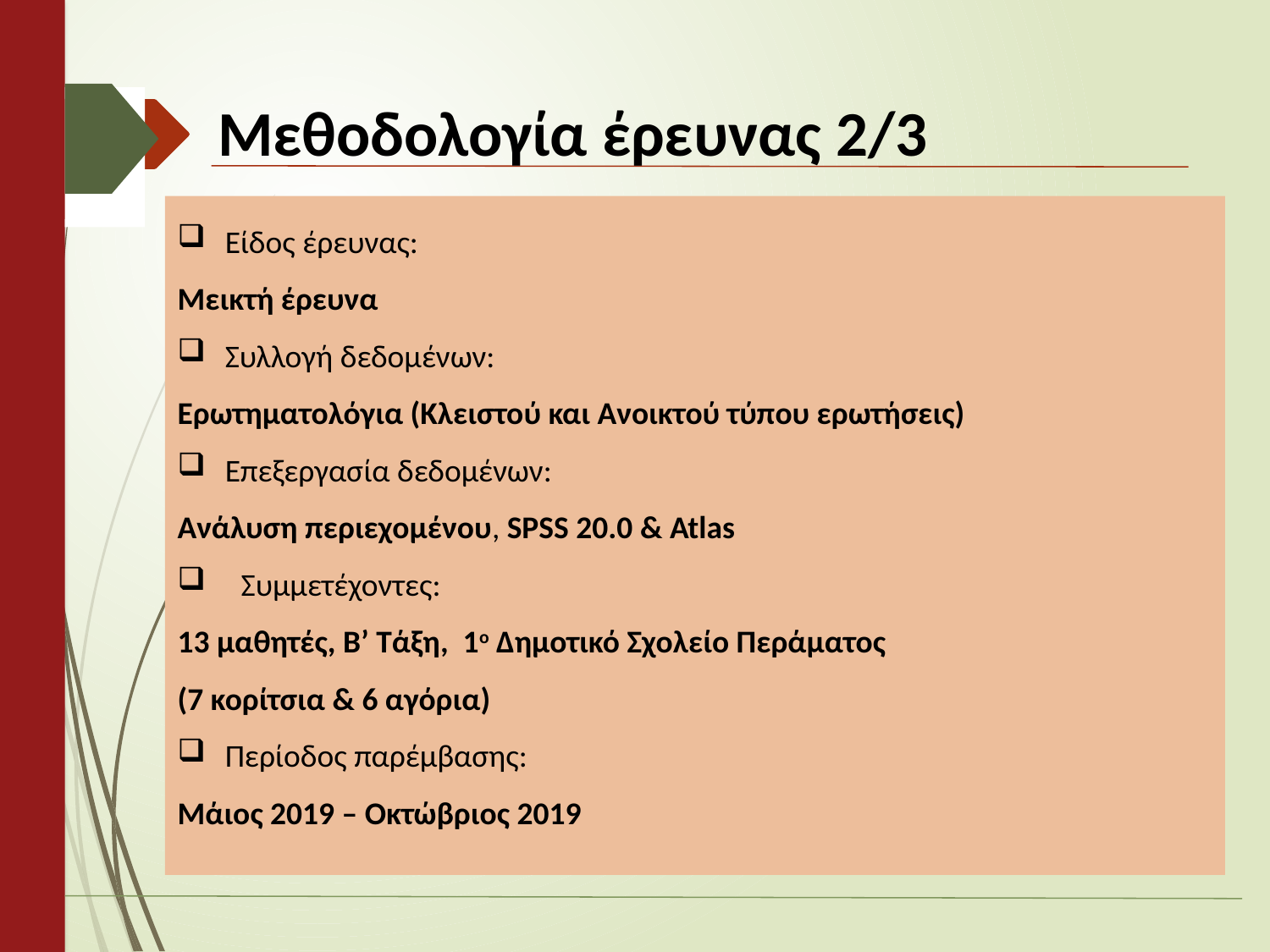

# Μεθοδολογία έρευνας 2/3
Είδος έρευνας:
Μεικτή έρευνα
Συλλογή δεδομένων:
Ερωτηματολόγια (Κλειστού και Ανοικτού τύπου ερωτήσεις)
Επεξεργασία δεδομένων:
Ανάλυση περιεχομένου, SPSS 20.0 & Atlas
Συμμετέχοντες:
13 μαθητές, Β’ Τάξη,  1ο Δημοτικό Σχολείο Περάματος
(7 κορίτσια & 6 αγόρια)
Περίοδος παρέμβασης:
Μάιος 2019 – Οκτώβριος 2019